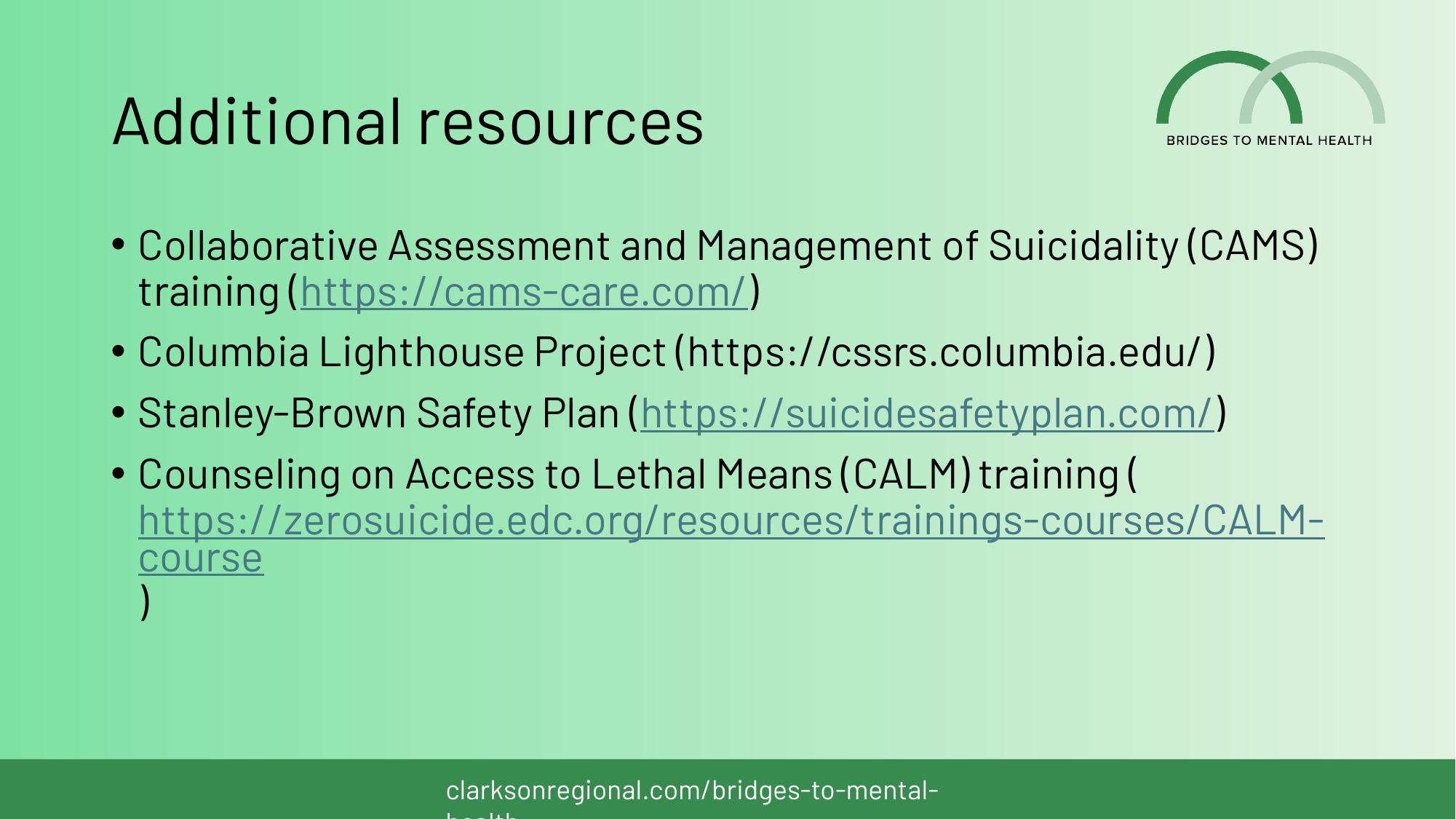

# Additional resources
Collaborative Assessment and Management of Suicidality (CAMS) training (https://cams-care.com/)
Columbia Lighthouse Project (https://cssrs.columbia.edu/)
Stanley-Brown Safety Plan (https://suicidesafetyplan.com/)
Counseling on Access to Lethal Means (CALM) training (https://zerosuicide.edc.org/resources/trainings-courses/CALM-course)